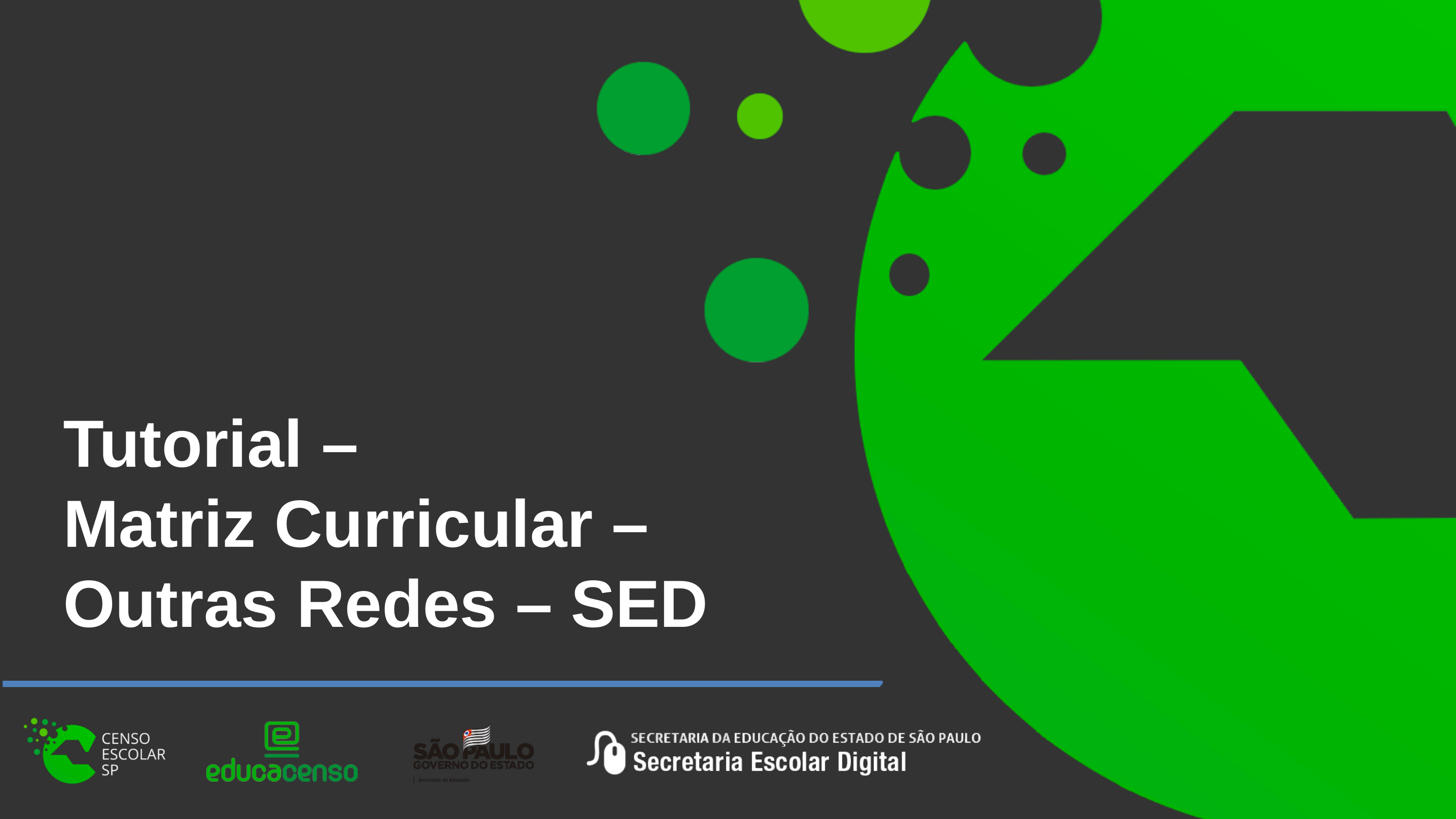

MATRIZ CURRICULAR

Tutorial –
Matriz Curricular – Outras Redes – SED